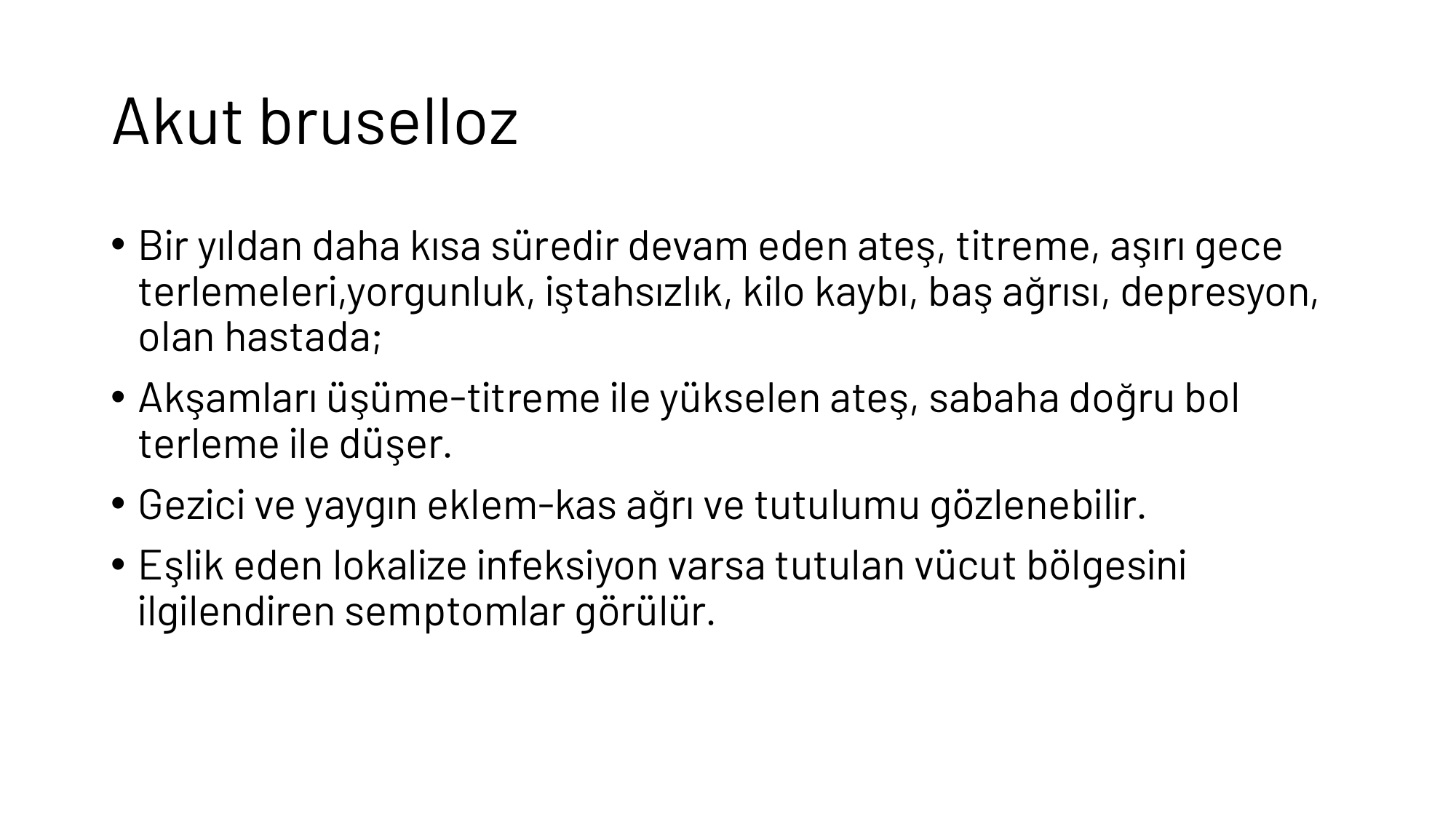

# Akut bruselloz
Bir yıldan daha kısa süredir devam eden ateş, titreme, aşırı gece terlemeleri,yorgunluk, iştahsızlık, kilo kaybı, baş ağrısı, depresyon, olan hastada;
Akşamları üşüme-titreme ile yükselen ateş, sabaha doğru bol terleme ile düşer.
Gezici ve yaygın eklem-kas ağrı ve tutulumu gözlenebilir.
Eşlik eden lokalize infeksiyon varsa tutulan vücut bölgesini ilgilendiren semptomlar görülür.